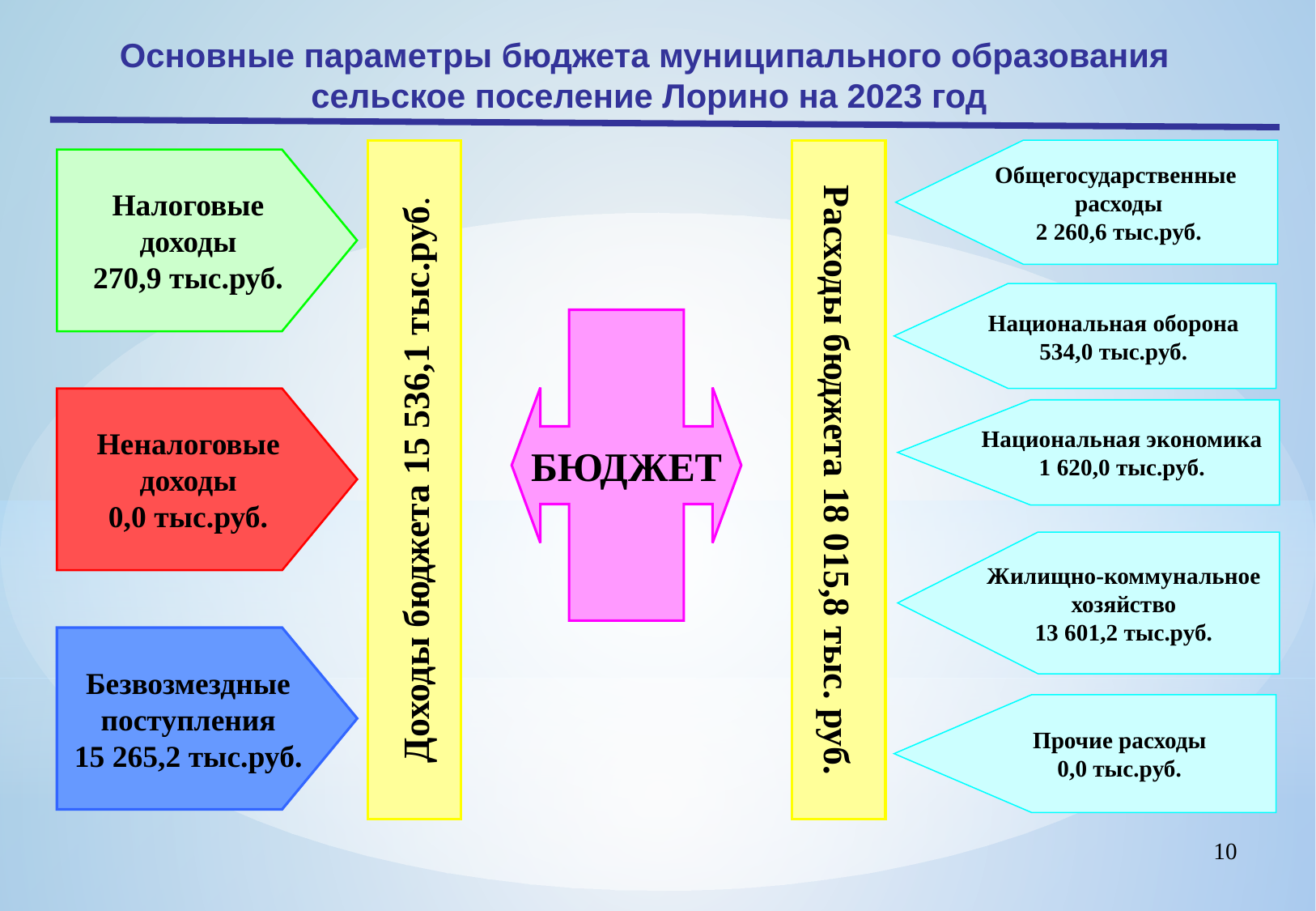

Основные параметры бюджета муниципального образования  сельское поселение Лорино на 2023 год

Доходы бюджета 15 536,1 тыс.руб.
Расходы бюджета 18 015,8 тыс. руб.
Общегосударственные
расходы
2 260,6 тыс.руб.
Налоговые доходы
270,9 тыс.руб.
Национальная оборона
534,0 тыс.руб.
БЮДЖЕТ
Неналоговые доходы
0,0 тыс.руб.
Национальная экономика
1 620,0 тыс.руб.
Жилищно-коммунальное хозяйство
13 601,2 тыс.руб.
Безвозмездные поступления
15 265,2 тыс.руб.
Прочие расходы
0,0 тыс.руб.
10